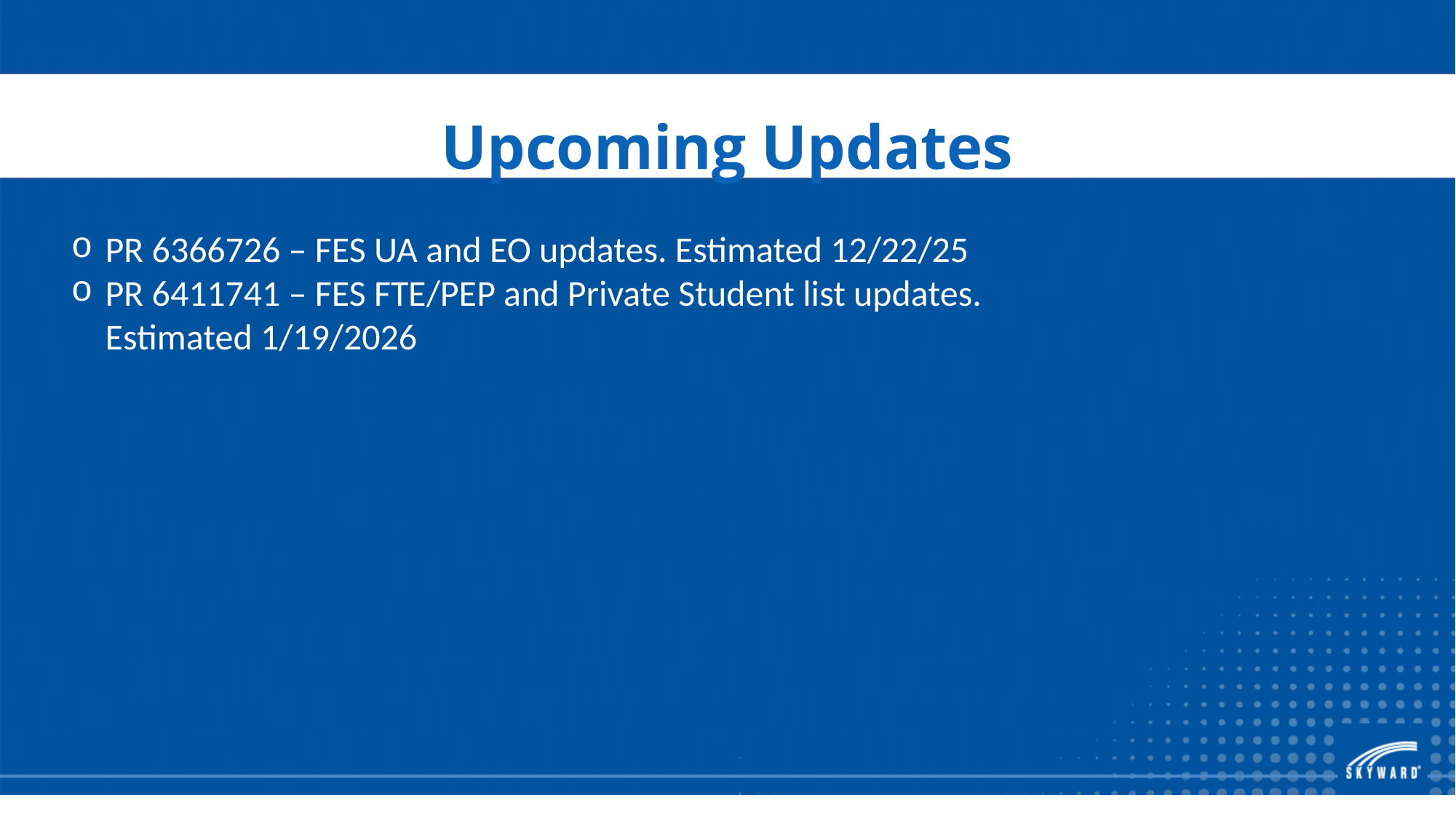

# Upcoming Updates
PR 6366726 – FES UA and EO updates. Estimated 12/22/25
PR 6411741 – FES FTE/PEP and Private Student list updates. Estimated 1/19/2026